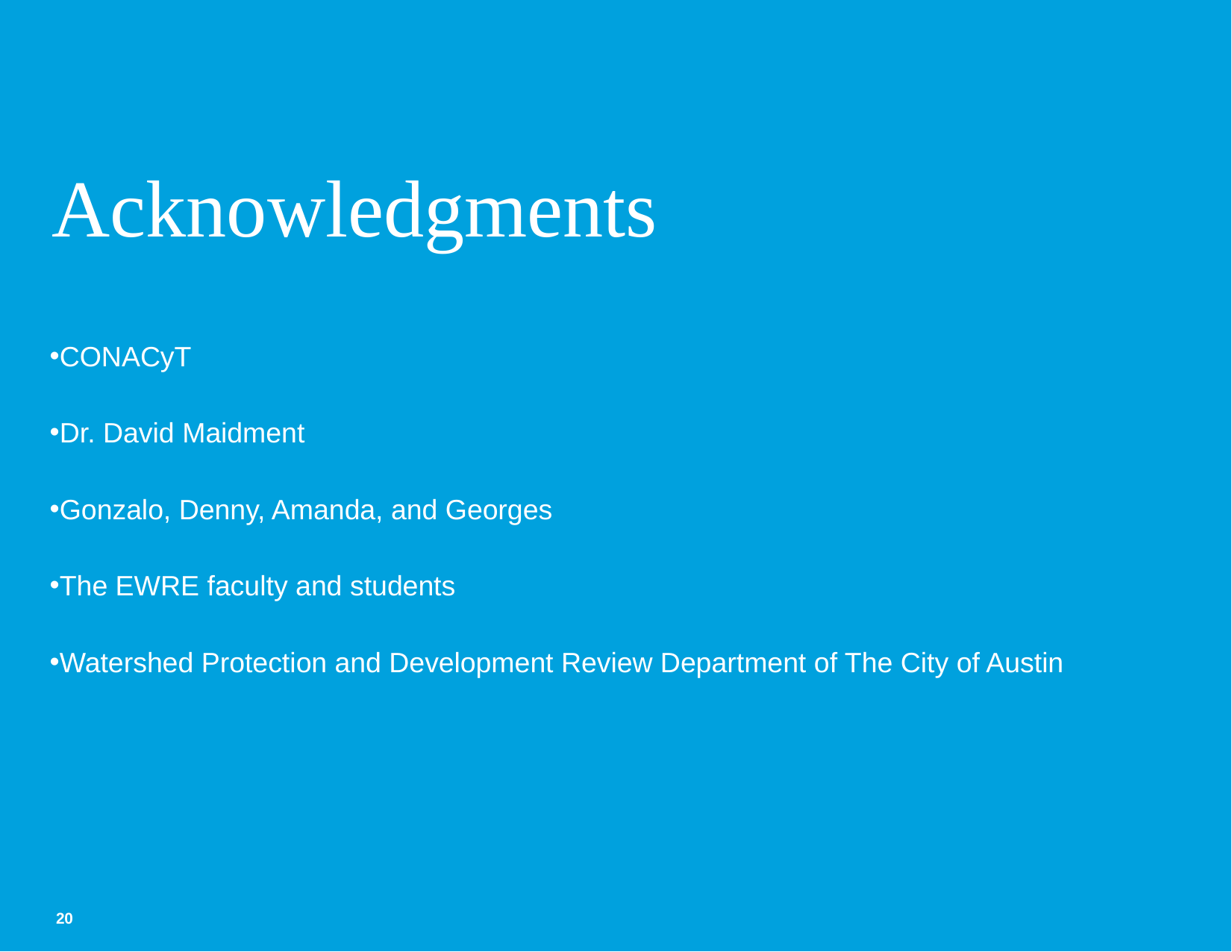

# Acknowledgments
CONACyT

Dr. David Maidment

Gonzalo, Denny, Amanda, and Georges

The EWRE faculty and students

Watershed Protection and Development Review Department of The City of Austin

20